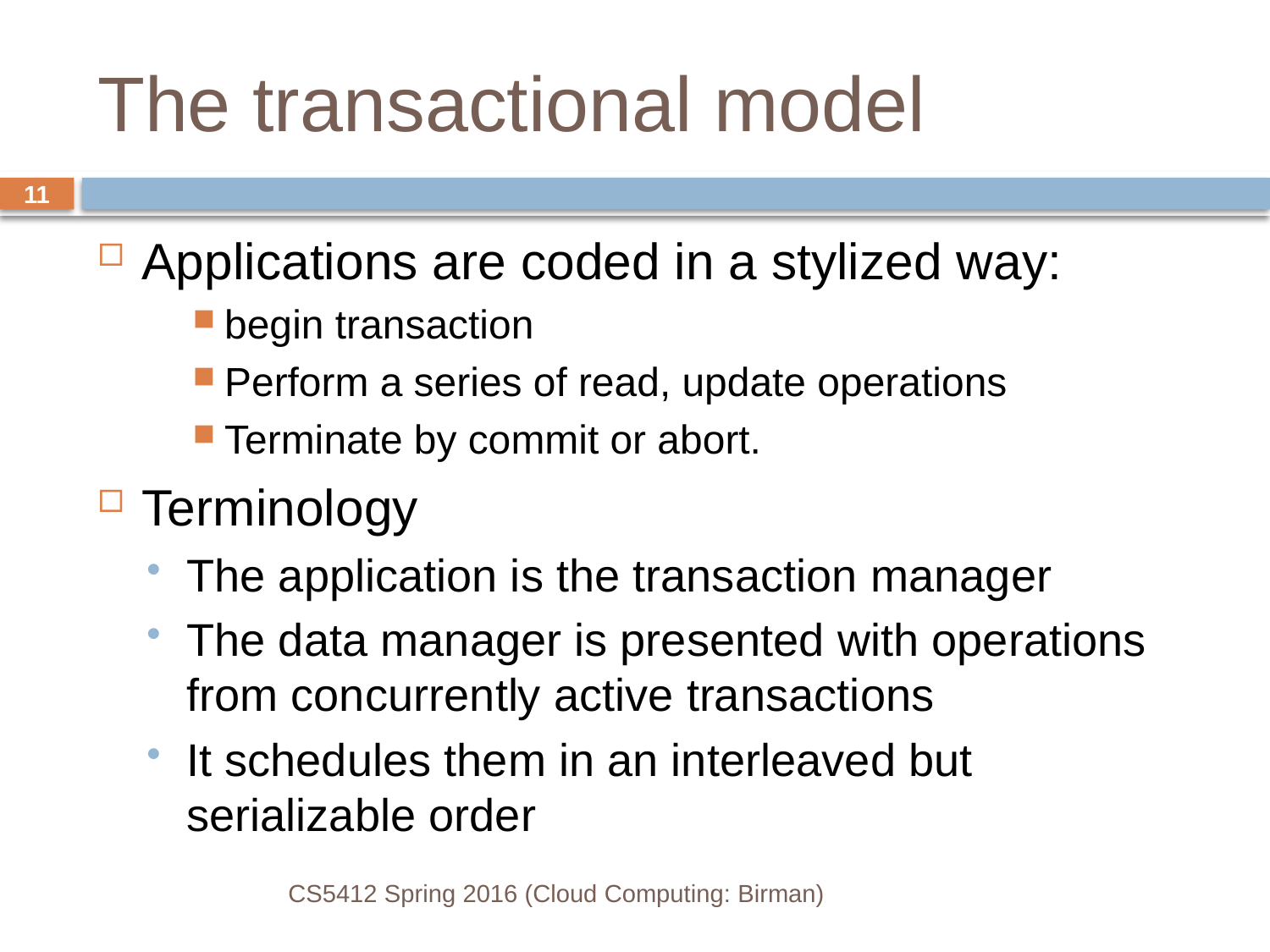

# The transactional model
11
Applications are coded in a stylized way:
begin transaction
Perform a series of read, update operations
Terminate by commit or abort.
Terminology
The application is the transaction manager
The data manager is presented with operations from concurrently active transactions
It schedules them in an interleaved but serializable order
CS5412 Spring 2016 (Cloud Computing: Birman)